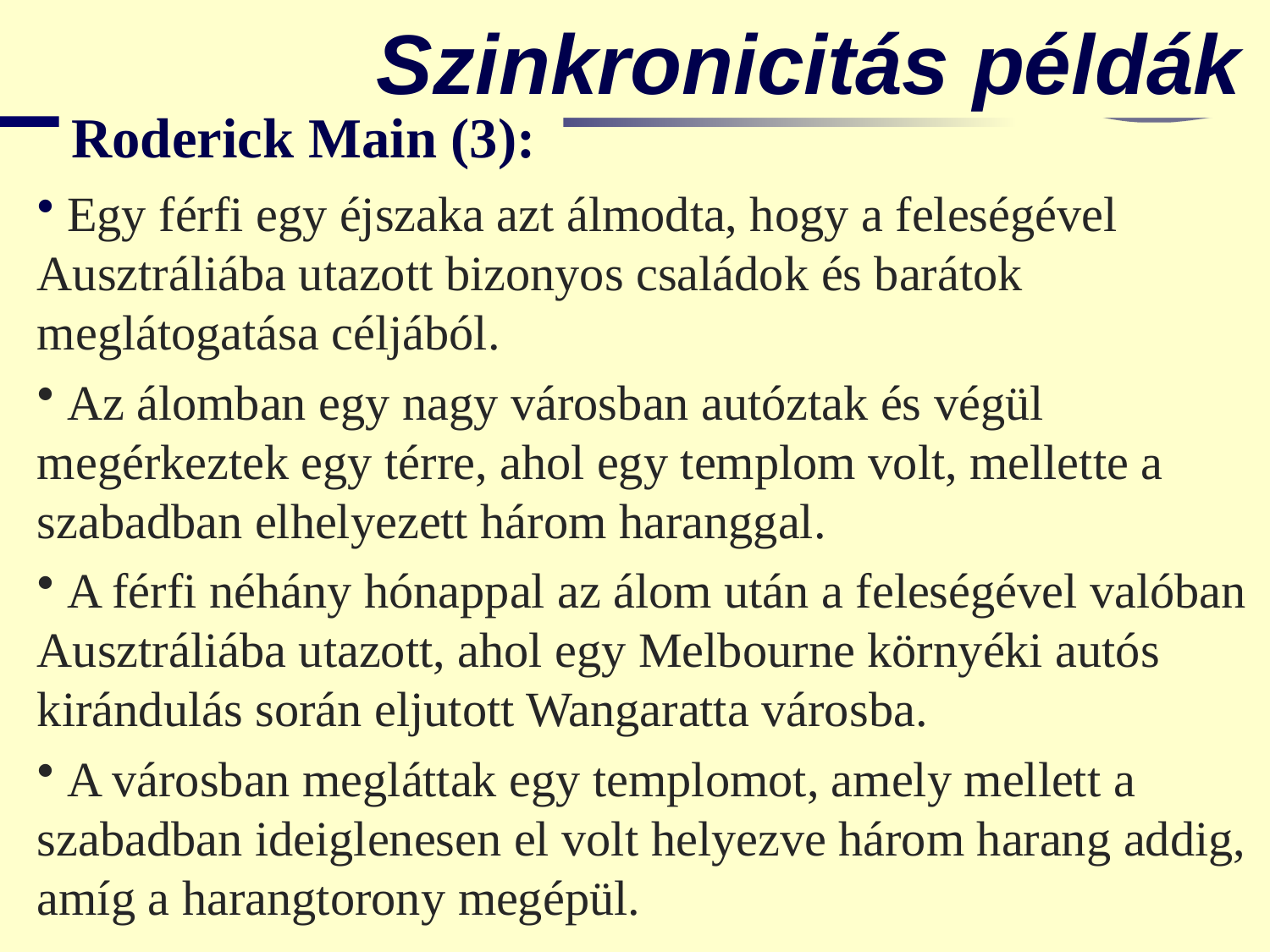

Szinkronicitás példák
Roderick Main (3):
 Egy férfi egy éjszaka azt álmodta, hogy a feleségével Ausztráliába utazott bizonyos családok és barátok meglátogatása céljából.
 Az álomban egy nagy városban autóztak és végül megérkeztek egy térre, ahol egy templom volt, mellette a szabadban elhelyezett három haranggal.
 A férfi néhány hónappal az álom után a feleségével valóban Ausztráliába utazott, ahol egy Melbourne környéki autós kirándulás során eljutott Wangaratta városba.
 A városban megláttak egy templomot, amely mellett a szabadban ideiglenesen el volt helyezve három harang addig, amíg a harangtorony megépül.